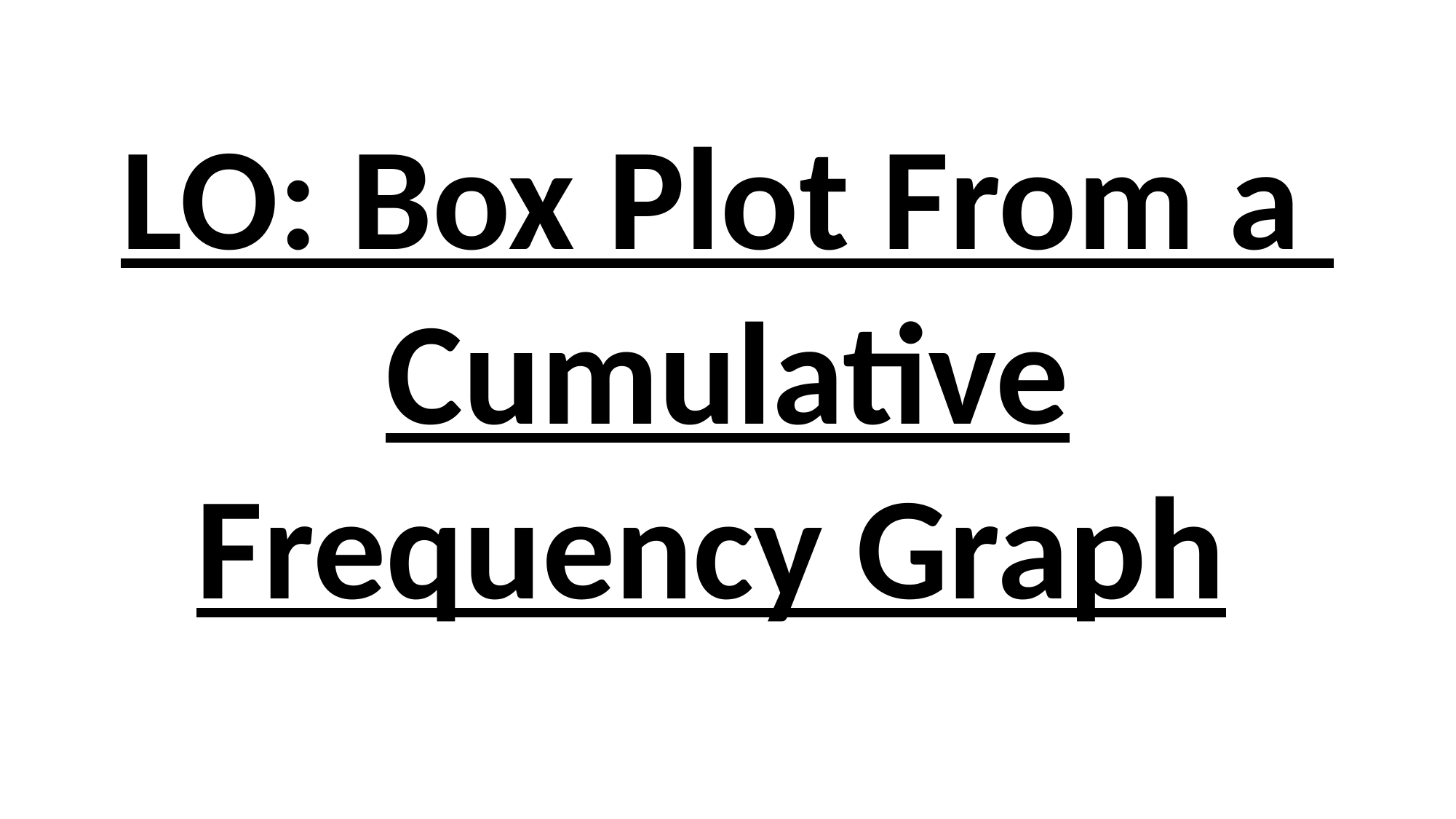

LO: Box Plot From a
Cumulative Frequency Graph